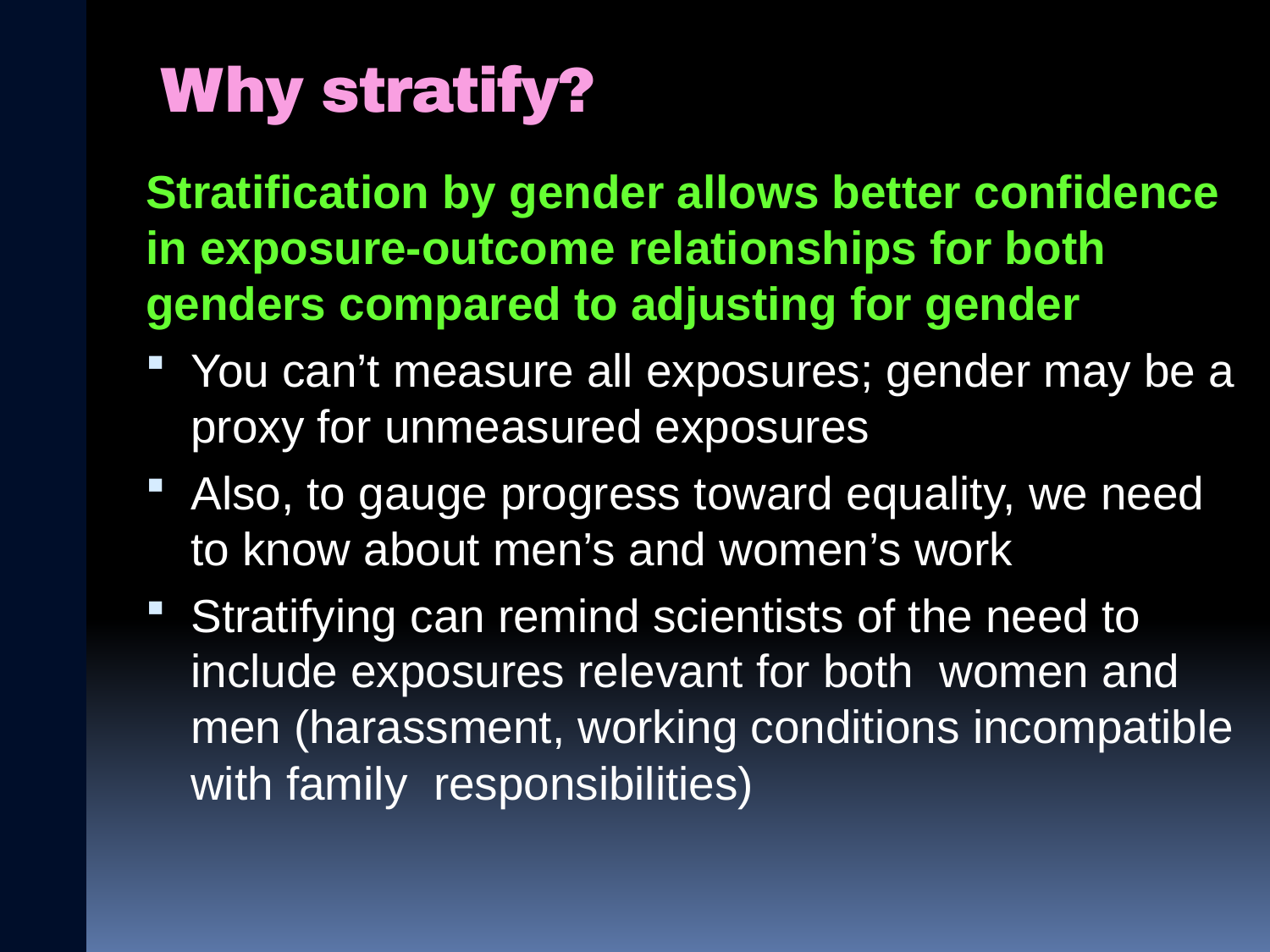

# Why stratify?
Stratification by gender allows better confidence in exposure-outcome relationships for both genders compared to adjusting for gender
You can’t measure all exposures; gender may be a proxy for unmeasured exposures
Also, to gauge progress toward equality, we need to know about men’s and women’s work
Stratifying can remind scientists of the need to include exposures relevant for both  women and men (harassment, working conditions incompatible with family  responsibilities)